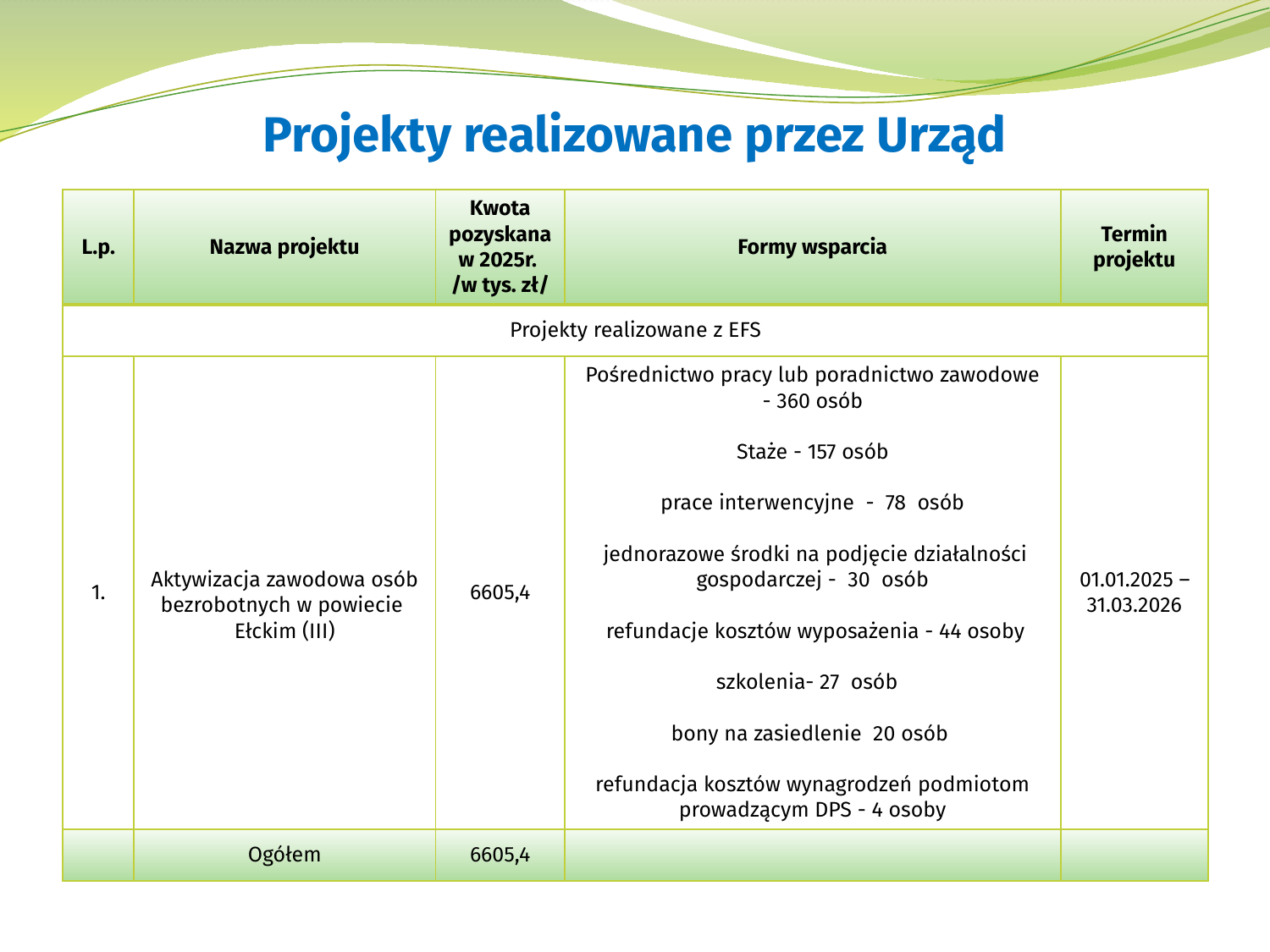

# Projekty realizowane przez Urząd
| L.p. | Nazwa projektu | Kwota pozyskana w 2025r. /w tys. zł/ | Formy wsparcia | Termin projektu |
| --- | --- | --- | --- | --- |
| Projekty realizowane z EFS |  |  |  |  |
| 1. | Aktywizacja zawodowa osób bezrobotnych w powiecie Ełckim (III) | 6605,4 | Pośrednictwo pracy lub poradnictwo zawodowe - 360 osób Staże - 157 osób prace interwencyjne - 78 osób jednorazowe środki na podjęcie działalności gospodarczej - 30 osób refundacje kosztów wyposażenia - 44 osoby szkolenia- 27 osób bony na zasiedlenie 20 osób refundacja kosztów wynagrodzeń podmiotom prowadzącym DPS - 4 osoby | 01.01.2025 –31.03.2026 |
|  | Ogółem | 6605,4 |  |  |